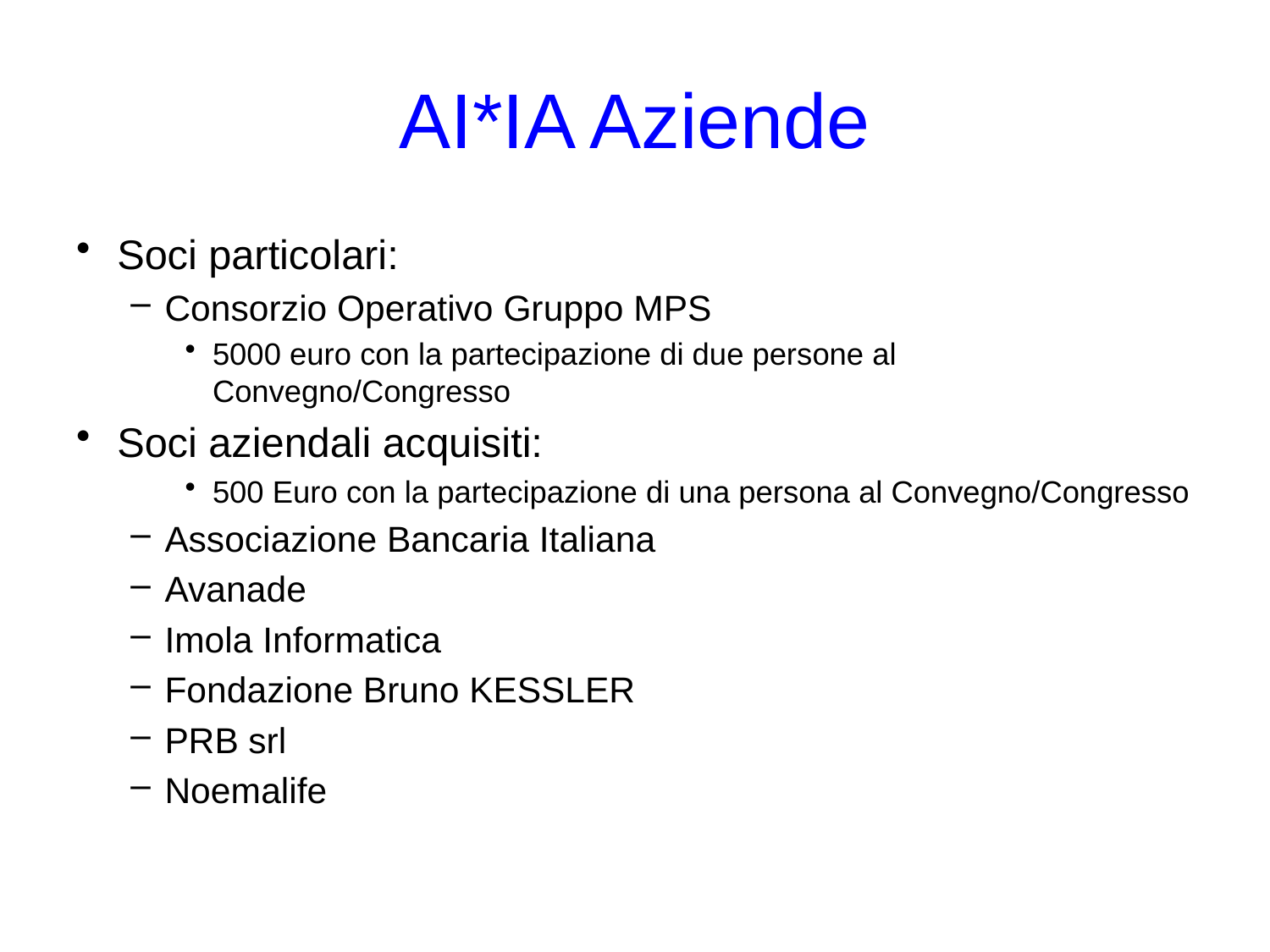

# AI*IA Aziende
Soci particolari:
Consorzio Operativo Gruppo MPS
5000 euro con la partecipazione di due persone al Convegno/Congresso
Soci aziendali acquisiti:
500 Euro con la partecipazione di una persona al Convegno/Congresso
Associazione Bancaria Italiana
Avanade
Imola Informatica
Fondazione Bruno KESSLER
PRB srl
Noemalife